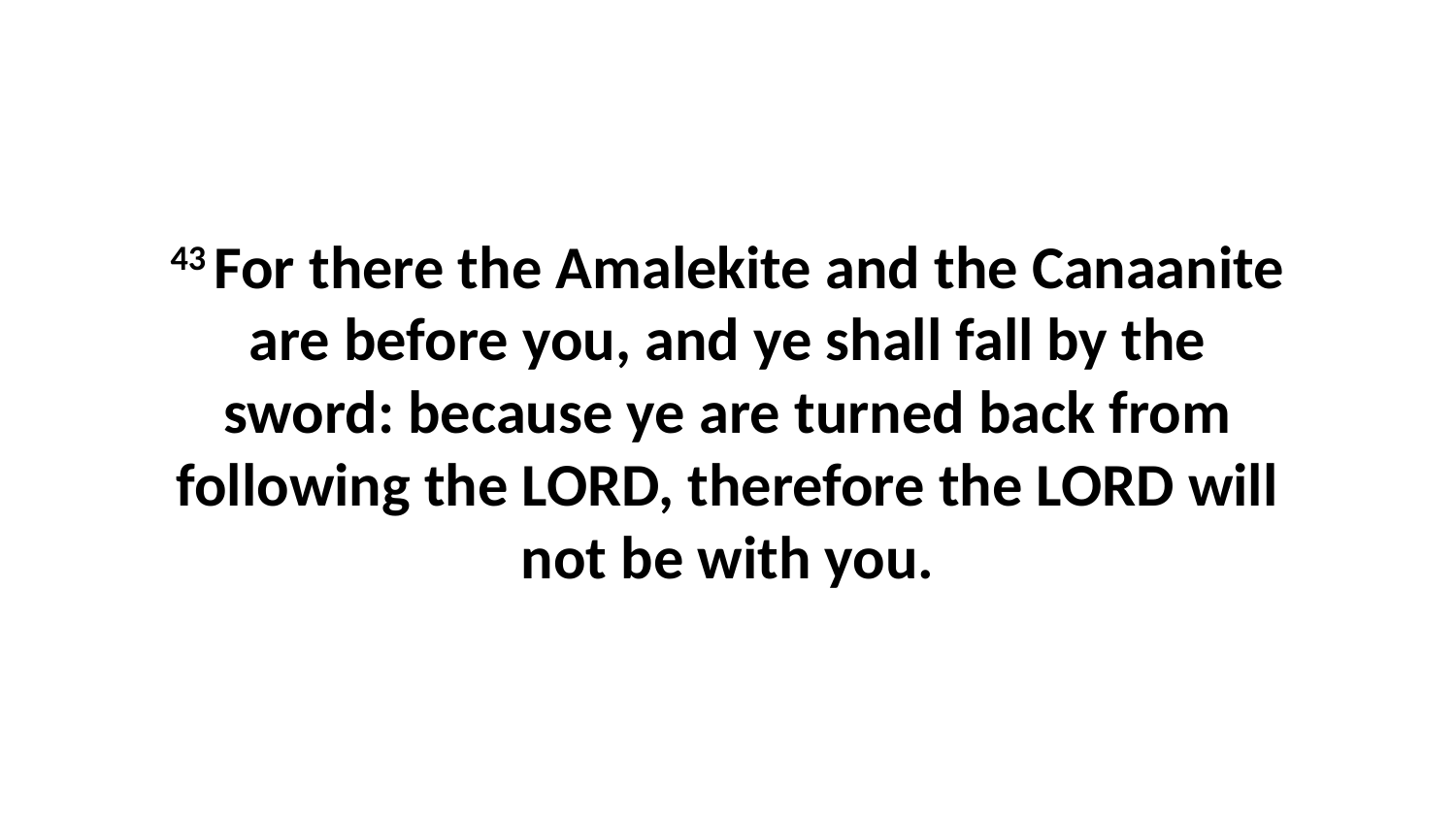

43 For there the Amalekite and the Canaanite are before you, and ye shall fall by the sword: because ye are turned back from following the LORD, therefore the LORD will not be with you.